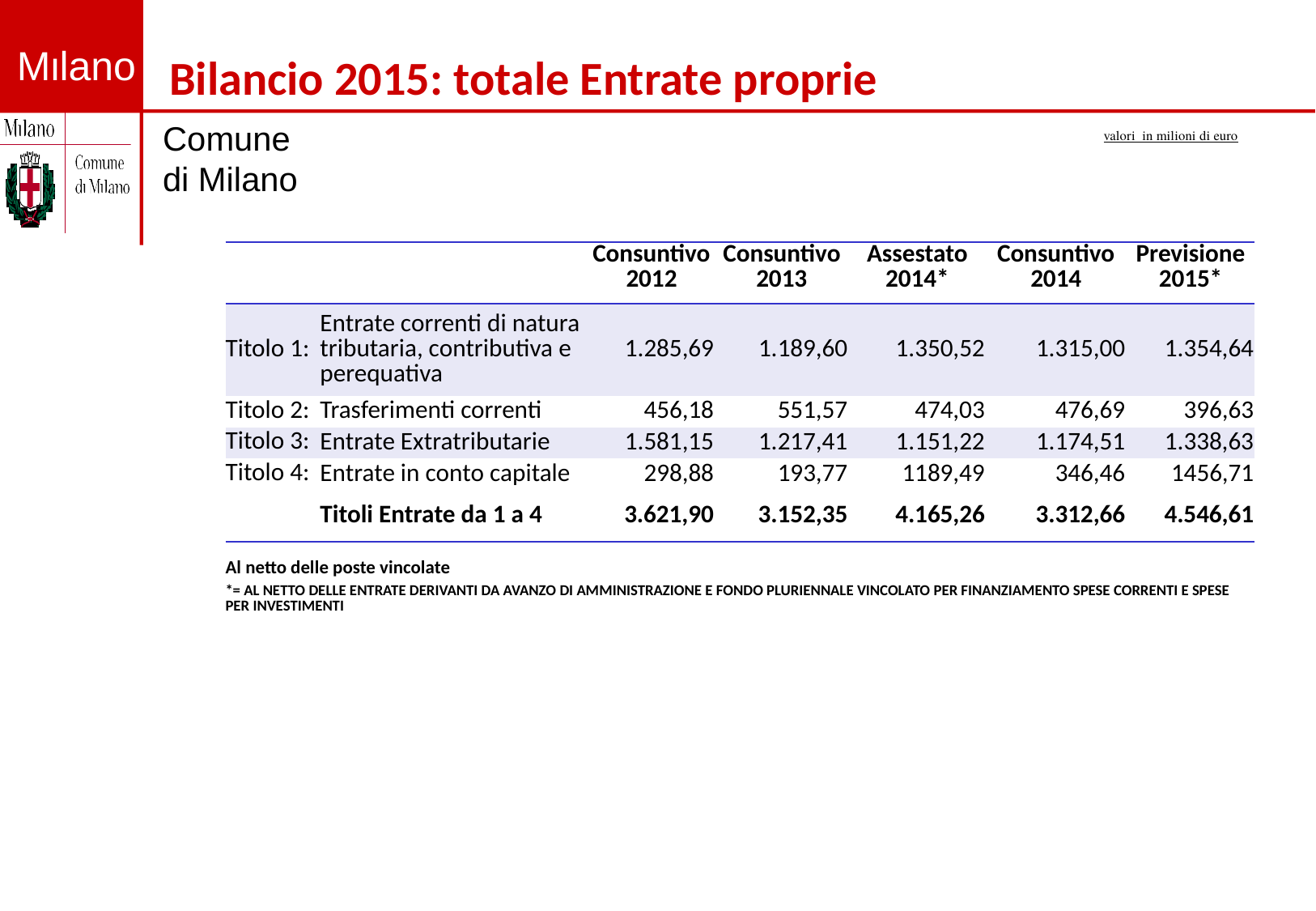

Bilancio 2015: totale Entrate proprie
valori  in milioni di euro
|  |  | Consuntivo 2012 | Consuntivo 2013 | Assestato 2014\* | Consuntivo 2014 | Previsione 2015\* |
| --- | --- | --- | --- | --- | --- | --- |
| Titolo 1: | Entrate correnti di natura tributaria, contributiva e perequativa | 1.285,69 | 1.189,60 | 1.350,52 | 1.315,00 | 1.354,64 |
| Titolo 2: | Trasferimenti correnti | 456,18 | 551,57 | 474,03 | 476,69 | 396,63 |
| Titolo 3: | Entrate Extratributarie | 1.581,15 | 1.217,41 | 1.151,22 | 1.174,51 | 1.338,63 |
| Titolo 4: | Entrate in conto capitale | 298,88 | 193,77 | 1189,49 | 346,46 | 1456,71 |
|  | Titoli Entrate da 1 a 4 | 3.621,90 | 3.152,35 | 4.165,26 | 3.312,66 | 4.546,61 |
| Al netto delle poste vincolate |  |  |  |  |  |  |
| \*= AL NETTO DELLE ENTRATE DERIVANTI DA AVANZO DI AMMINISTRAZIONE E FONDO PLURIENNALE VINCOLATO PER FINANZIAMENTO SPESE CORRENTI E SPESE PER INVESTIMENTI |  |  |  |  |  |  |
|  |  |  |  |  |  |  |
|  |  |  |  |  |  |  |